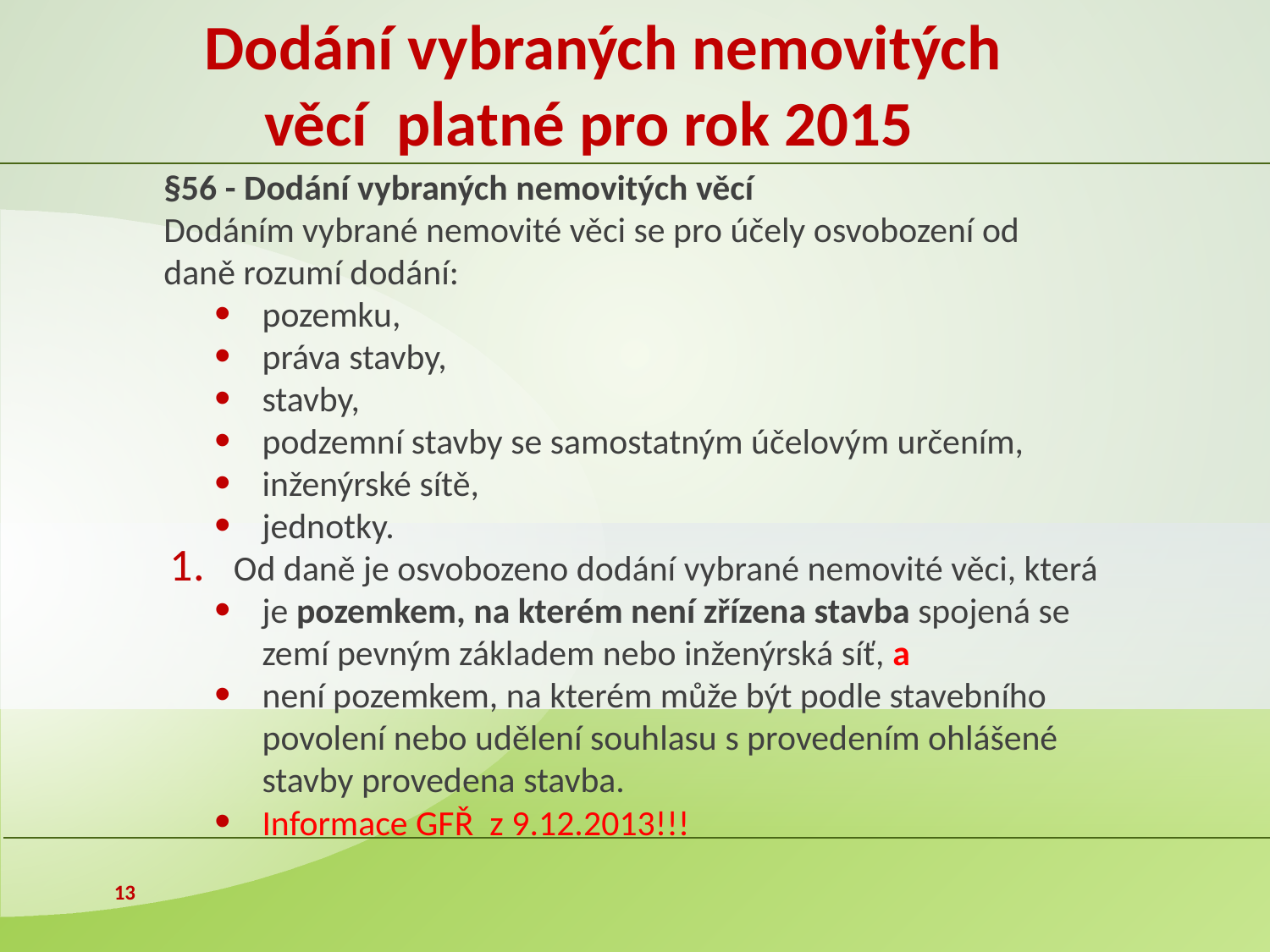

# Dodání vybraných nemovitých věcí  platné pro rok 2015
§56 - Dodání vybraných nemovitých věcí
Dodáním vybrané nemovité věci se pro účely osvobození od daně rozumí dodání:
pozemku,
práva stavby,
stavby,
podzemní stavby se samostatným účelovým určením,
inženýrské sítě,
jednotky.
Od daně je osvobozeno dodání vybrané nemovité věci, která
je pozemkem, na kterém není zřízena stavba spojená se zemí pevným základem nebo inženýrská síť, a
není pozemkem, na kterém může být podle stavebního povolení nebo udělení souhlasu s provedením ohlášené stavby provedena stavba.
Informace GFŘ  z 9.12.2013!!!

13